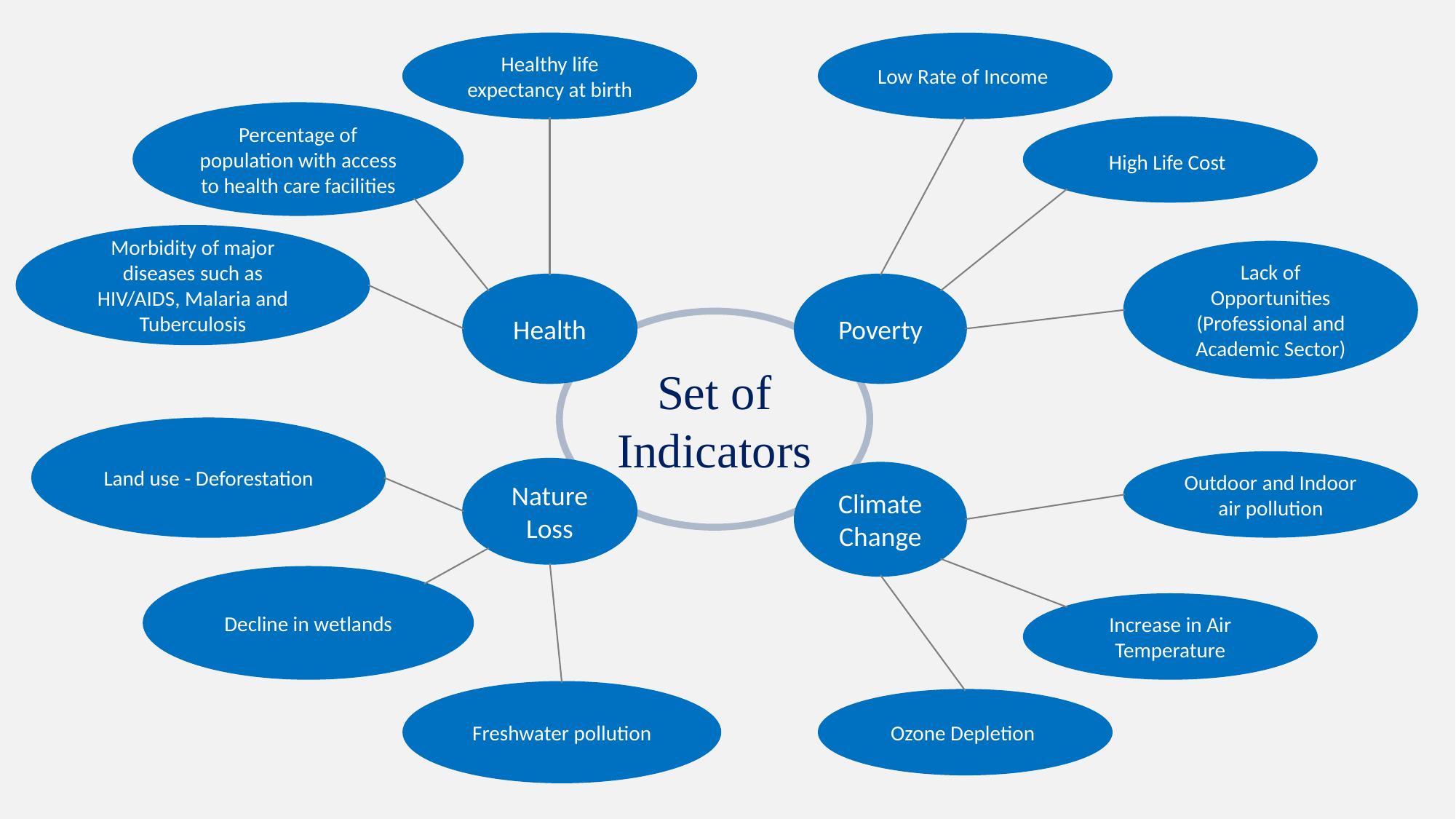

Healthy life expectancy at birth
Healthy life expectancy at birth
Low Rate of Income
Percentage of population with access to health care facilities
High Life Cost
Morbidity of major diseases such as HIV/AIDS, Malaria and Tuberculosis
Lack of Opportunities (Professional and Academic Sector)
Health
Poverty
Set of Indicators
Land use - Deforestation
Outdoor and Indoor air pollution
Nature Loss
Climate Change
Decline in wetlands
Increase in Air Temperature
Freshwater pollution
Ozone Depletion